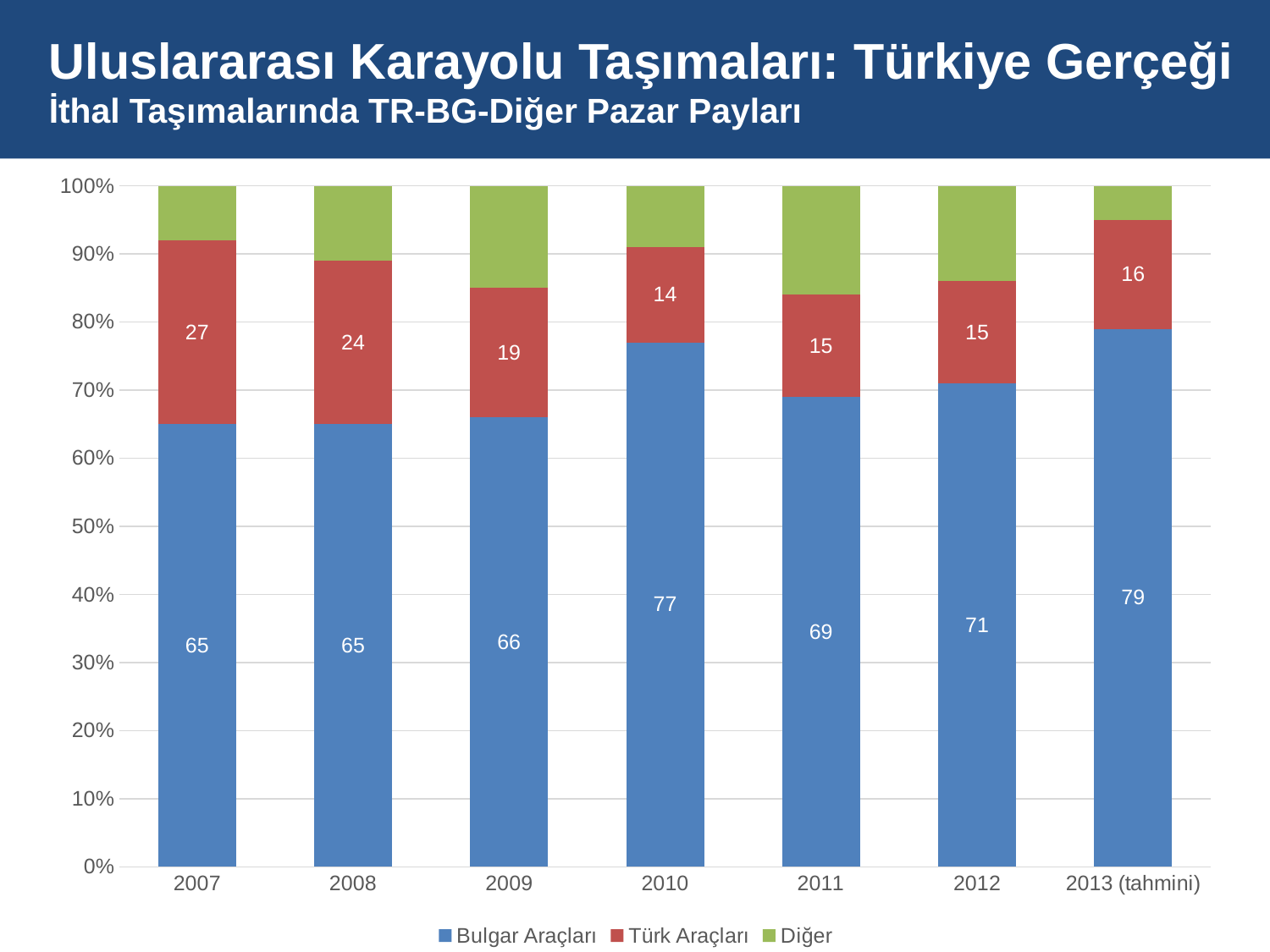

# Uluslararası Karayolu Taşımaları: Türkiye Gerçeği İthal Taşımalarında TR-BG-Diğer Pazar Payları

### Chart

| Category | Bulgar Araçları | Türk Araçları | Diğer |
|---|---|---|---|
| 2007 | 65.0 | 27.0 | 8.0 |
| 2008 | 65.0 | 24.0 | 11.0 |
| 2009 | 66.0 | 19.0 | 15.0 |
| 2010 | 77.0 | 14.0 | 9.0 |
| 2011 | 69.0 | 15.0 | 16.0 |
| 2012 | 71.0 | 15.0 | 14.0 |
| 2013 (tahmini) | 79.0 | 16.0 | 5.0 |